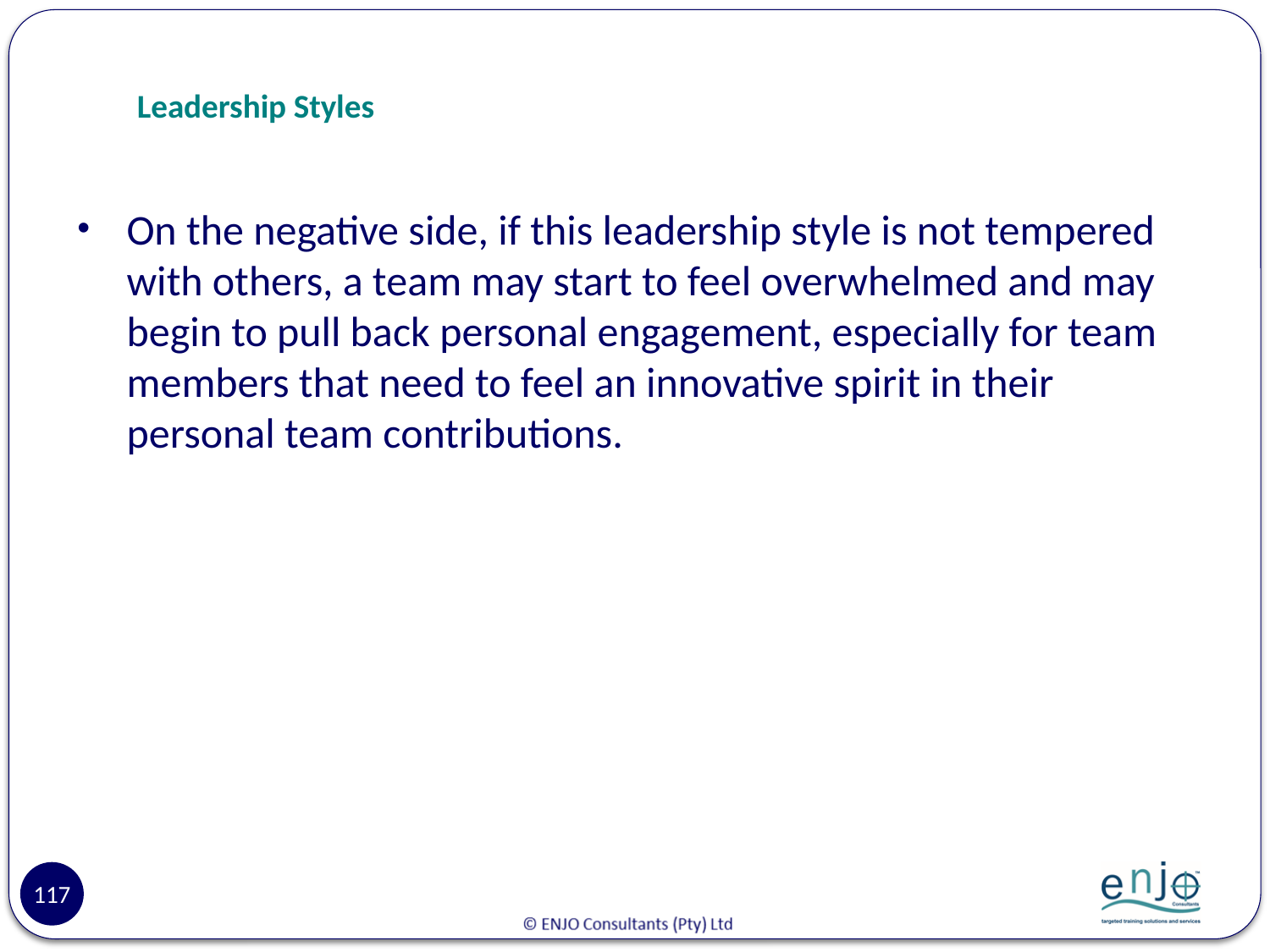

# Leadership Styles
On the negative side, if this leadership style is not tempered with others, a team may start to feel overwhelmed and may begin to pull back personal engagement, especially for team members that need to feel an innovative spirit in their personal team contributions.

117